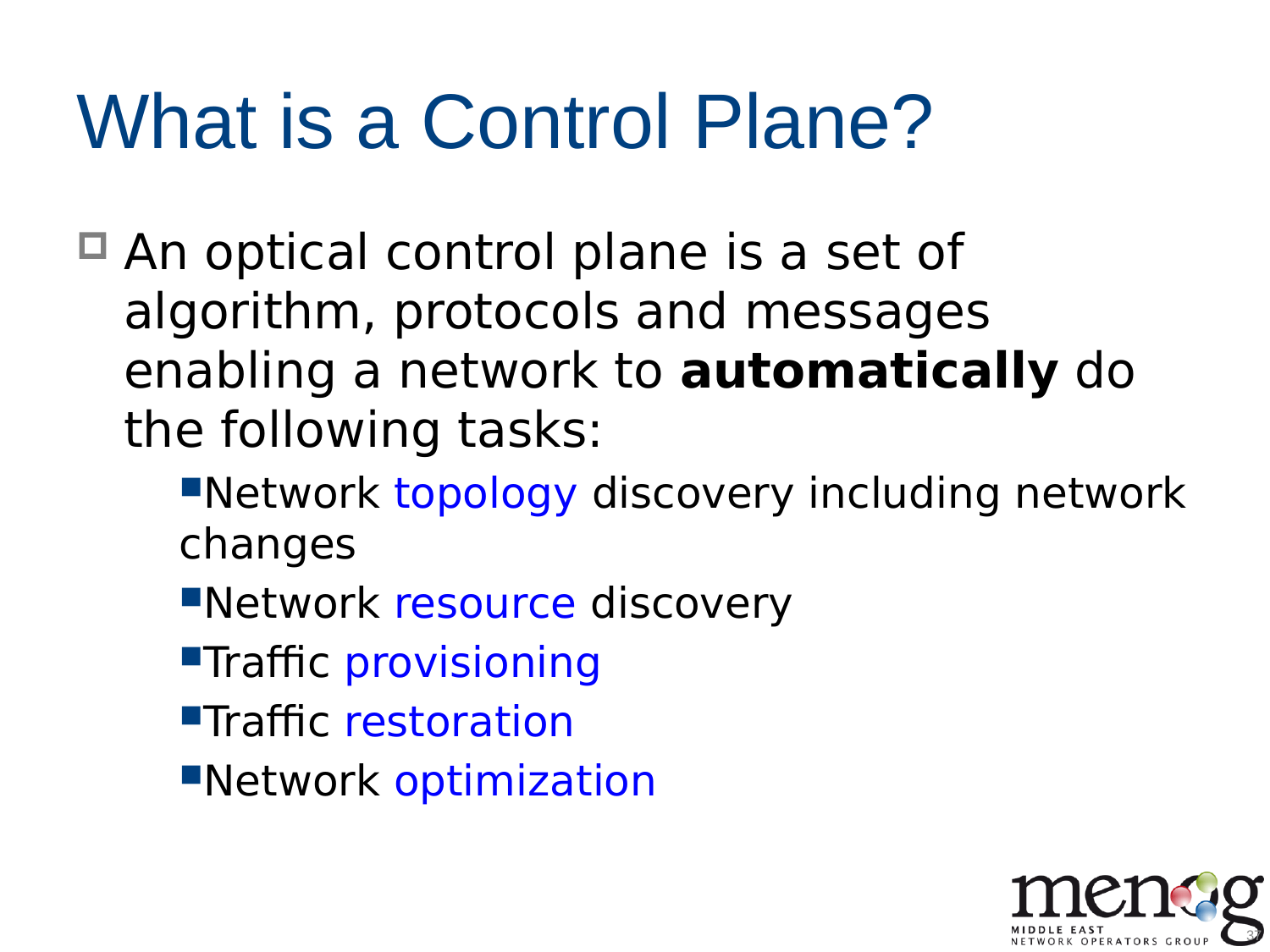

# What is a Control Plane?
An optical control plane is a set of algorithm, protocols and messages enabling a network to automatically do the following tasks:
Network topology discovery including network changes
Network resource discovery
Traffic provisioning
Traffic restoration
Network optimization

37